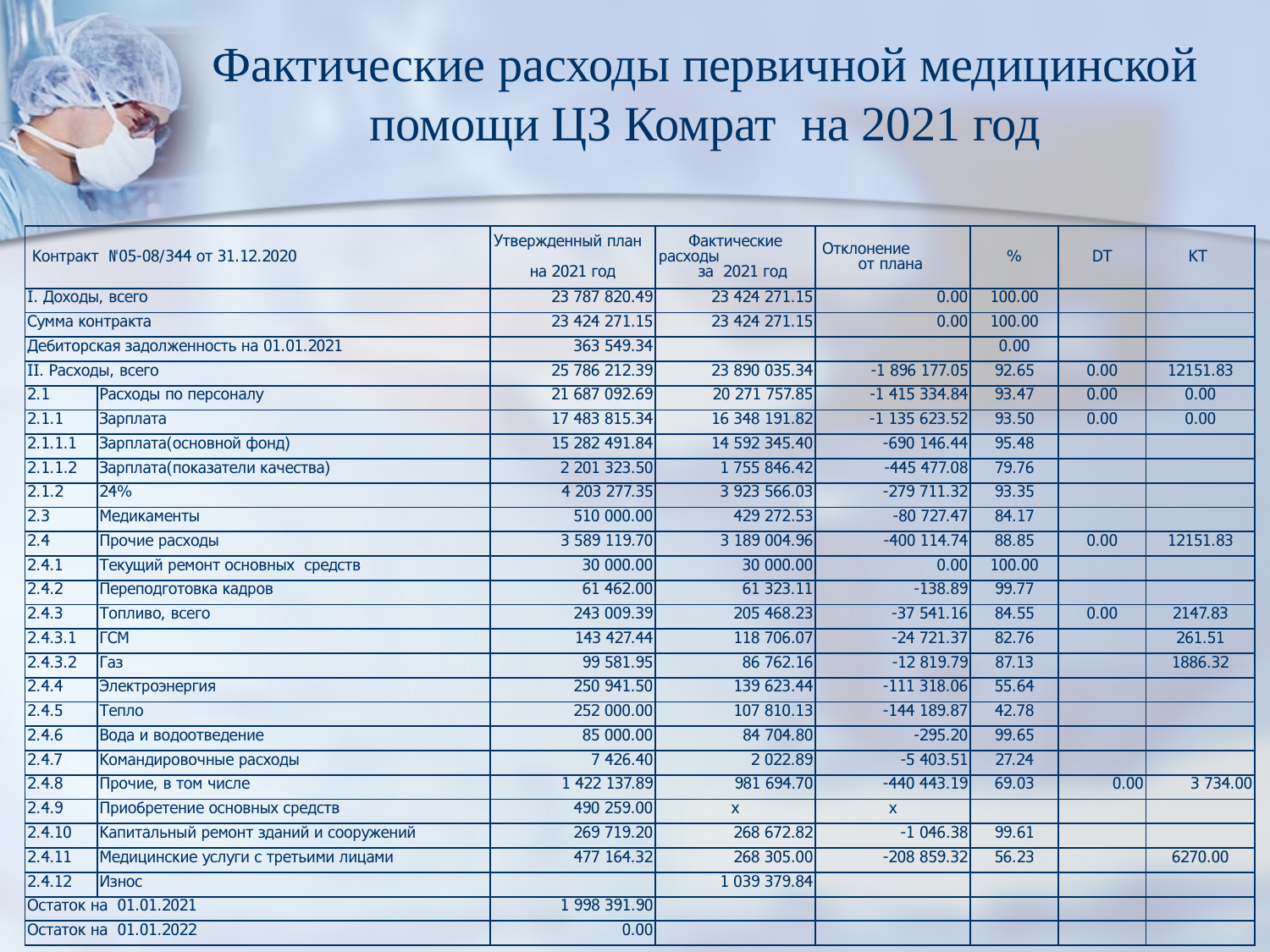

Фактические расходы первичной медицинской помощи ЦЗ Комрат  на 2021 год
| Контракт №05-08/344 от 31.12.2020 |  | Утвержденный план на 2021 год | Фактические расходы за 2021 год | Отклонение от плана | % | DT | KT |
| --- | --- | --- | --- | --- | --- | --- | --- |
| I. Доходы, всего |  | 23 787 820.49 | 23 424 271.15 | 0.00 | 100.00 |  |  |
| Сумма контракта |  | 23 424 271.15 | 23 424 271.15 | 0.00 | 100.00 |  |  |
| Дебиторская задолженность на 01.01.2021 |  | 363 549.34 |  |  | 0.00 |  |  |
| II. Расходы, всего |  | 25 786 212.39 | 23 890 035.34 | -1 896 177.05 | 92.65 | 0.00 | 12151.83 |
| 2.1 | Расходы по персоналу | 21 687 092.69 | 20 271 757.85 | -1 415 334.84 | 93.47 | 0.00 | 0.00 |
| 2.1.1 | Зарплата | 17 483 815.34 | 16 348 191.82 | -1 135 623.52 | 93.50 | 0.00 | 0.00 |
| 2.1.1.1 | Зарплата(основной фонд) | 15 282 491.84 | 14 592 345.40 | -690 146.44 | 95.48 |  |  |
| 2.1.1.2 | Зарплата(показатели качества) | 2 201 323.50 | 1 755 846.42 | -445 477.08 | 79.76 |  |  |
| 2.1.2 | 24% | 4 203 277.35 | 3 923 566.03 | -279 711.32 | 93.35 |  |  |
| 2.3 | Медикаменты | 510 000.00 | 429 272.53 | -80 727.47 | 84.17 |  |  |
| 2.4 | Прочие расходы | 3 589 119.70 | 3 189 004.96 | -400 114.74 | 88.85 | 0.00 | 12151.83 |
| 2.4.1 | Текущий ремонт основных средств | 30 000.00 | 30 000.00 | 0.00 | 100.00 |  |  |
| 2.4.2 | Переподготовка кадров | 61 462.00 | 61 323.11 | -138.89 | 99.77 |  |  |
| 2.4.3 | Топливо, всего | 243 009.39 | 205 468.23 | -37 541.16 | 84.55 | 0.00 | 2147.83 |
| 2.4.3.1 | ГСМ | 143 427.44 | 118 706.07 | -24 721.37 | 82.76 |  | 261.51 |
| 2.4.3.2 | Газ | 99 581.95 | 86 762.16 | -12 819.79 | 87.13 |  | 1886.32 |
| 2.4.4 | Электроэнергия | 250 941.50 | 139 623.44 | -111 318.06 | 55.64 |  |  |
| 2.4.5 | Тепло | 252 000.00 | 107 810.13 | -144 189.87 | 42.78 |  |  |
| 2.4.6 | Вода и водоотведение | 85 000.00 | 84 704.80 | -295.20 | 99.65 |  |  |
| 2.4.7 | Командировочные расходы | 7 426.40 | 2 022.89 | -5 403.51 | 27.24 |  |  |
| 2.4.8 | Прочие, в том числе | 1 422 137.89 | 981 694.70 | -440 443.19 | 69.03 | 0.00 | 3 734.00 |
| 2.4.9 | Приобретение основных средств | 490 259.00 | х | х |  |  |  |
| 2.4.10 | Капитальный ремонт зданий и сооружений | 269 719.20 | 268 672.82 | -1 046.38 | 99.61 |  |  |
| 2.4.11 | Медицинские услуги с третьими лицами | 477 164.32 | 268 305.00 | -208 859.32 | 56.23 |  | 6270.00 |
| 2.4.12 | Износ |  | 1 039 379.84 |  |  |  |  |
| Остаток на 01.01.2021 |  | 1 998 391.90 |  |  |  |  |  |
| Остаток на 01.01.2022 |  | 0.00 |  |  |  |  |  |